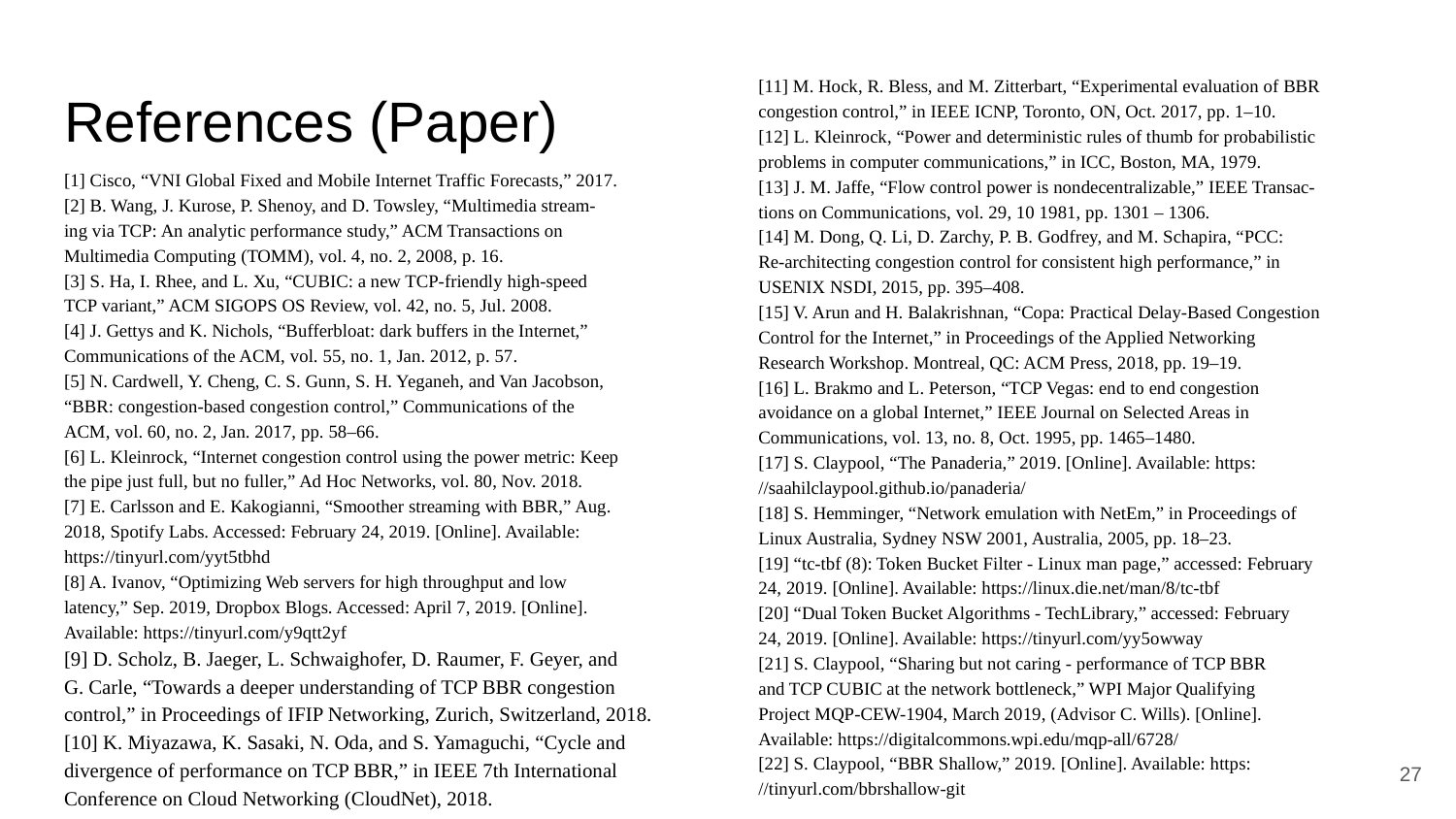

[11] M. Hock, R. Bless, and M. Zitterbart, “Experimental evaluation of BBR
congestion control,” in IEEE ICNP, Toronto, ON, Oct. 2017, pp. 1–10.
[12] L. Kleinrock, “Power and deterministic rules of thumb for probabilistic
problems in computer communications,” in ICC, Boston, MA, 1979.
[13] J. M. Jaffe, “Flow control power is nondecentralizable,” IEEE Transac-
tions on Communications, vol. 29, 10 1981, pp. 1301 – 1306.
[14] M. Dong, Q. Li, D. Zarchy, P. B. Godfrey, and M. Schapira, “PCC:
Re-architecting congestion control for consistent high performance,” in
USENIX NSDI, 2015, pp. 395–408.
[15] V. Arun and H. Balakrishnan, “Copa: Practical Delay-Based Congestion
Control for the Internet,” in Proceedings of the Applied Networking
Research Workshop. Montreal, QC: ACM Press, 2018, pp. 19–19.
[16] L. Brakmo and L. Peterson, “TCP Vegas: end to end congestion
avoidance on a global Internet,” IEEE Journal on Selected Areas in
Communications, vol. 13, no. 8, Oct. 1995, pp. 1465–1480.
[17] S. Claypool, “The Panaderia,” 2019. [Online]. Available: https:
//saahilclaypool.github.io/panaderia/
[18] S. Hemminger, “Network emulation with NetEm,” in Proceedings of
Linux Australia, Sydney NSW 2001, Australia, 2005, pp. 18–23.
[19] “tc-tbf (8): Token Bucket Filter - Linux man page,” accessed: February
24, 2019. [Online]. Available: https://linux.die.net/man/8/tc-tbf
[20] “Dual Token Bucket Algorithms - TechLibrary,” accessed: February
24, 2019. [Online]. Available: https://tinyurl.com/yy5owway
[21] S. Claypool, “Sharing but not caring - performance of TCP BBR
and TCP CUBIC at the network bottleneck,” WPI Major Qualifying
Project MQP-CEW-1904, March 2019, (Advisor C. Wills). [Online].
Available: https://digitalcommons.wpi.edu/mqp-all/6728/
[22] S. Claypool, “BBR Shallow,” 2019. [Online]. Available: https:
//tinyurl.com/bbrshallow-git
# References (Paper)
[1] Cisco, “VNI Global Fixed and Mobile Internet Traffic Forecasts,” 2017.
[2] B. Wang, J. Kurose, P. Shenoy, and D. Towsley, “Multimedia stream-
ing via TCP: An analytic performance study,” ACM Transactions on
Multimedia Computing (TOMM), vol. 4, no. 2, 2008, p. 16.
[3] S. Ha, I. Rhee, and L. Xu, “CUBIC: a new TCP-friendly high-speed
TCP variant,” ACM SIGOPS OS Review, vol. 42, no. 5, Jul. 2008.
[4] J. Gettys and K. Nichols, “Bufferbloat: dark buffers in the Internet,”
Communications of the ACM, vol. 55, no. 1, Jan. 2012, p. 57.
[5] N. Cardwell, Y. Cheng, C. S. Gunn, S. H. Yeganeh, and Van Jacobson,
“BBR: congestion-based congestion control,” Communications of the
ACM, vol. 60, no. 2, Jan. 2017, pp. 58–66.
[6] L. Kleinrock, “Internet congestion control using the power metric: Keep
the pipe just full, but no fuller,” Ad Hoc Networks, vol. 80, Nov. 2018.
[7] E. Carlsson and E. Kakogianni, “Smoother streaming with BBR,” Aug.
2018, Spotify Labs. Accessed: February 24, 2019. [Online]. Available:
https://tinyurl.com/yyt5tbhd
[8] A. Ivanov, “Optimizing Web servers for high throughput and low
latency,” Sep. 2019, Dropbox Blogs. Accessed: April 7, 2019. [Online].
Available: https://tinyurl.com/y9qtt2yf
[9] D. Scholz, B. Jaeger, L. Schwaighofer, D. Raumer, F. Geyer, and
G. Carle, “Towards a deeper understanding of TCP BBR congestion
control,” in Proceedings of IFIP Networking, Zurich, Switzerland, 2018.
[10] K. Miyazawa, K. Sasaki, N. Oda, and S. Yamaguchi, “Cycle and
divergence of performance on TCP BBR,” in IEEE 7th International
Conference on Cloud Networking (CloudNet), 2018.

27